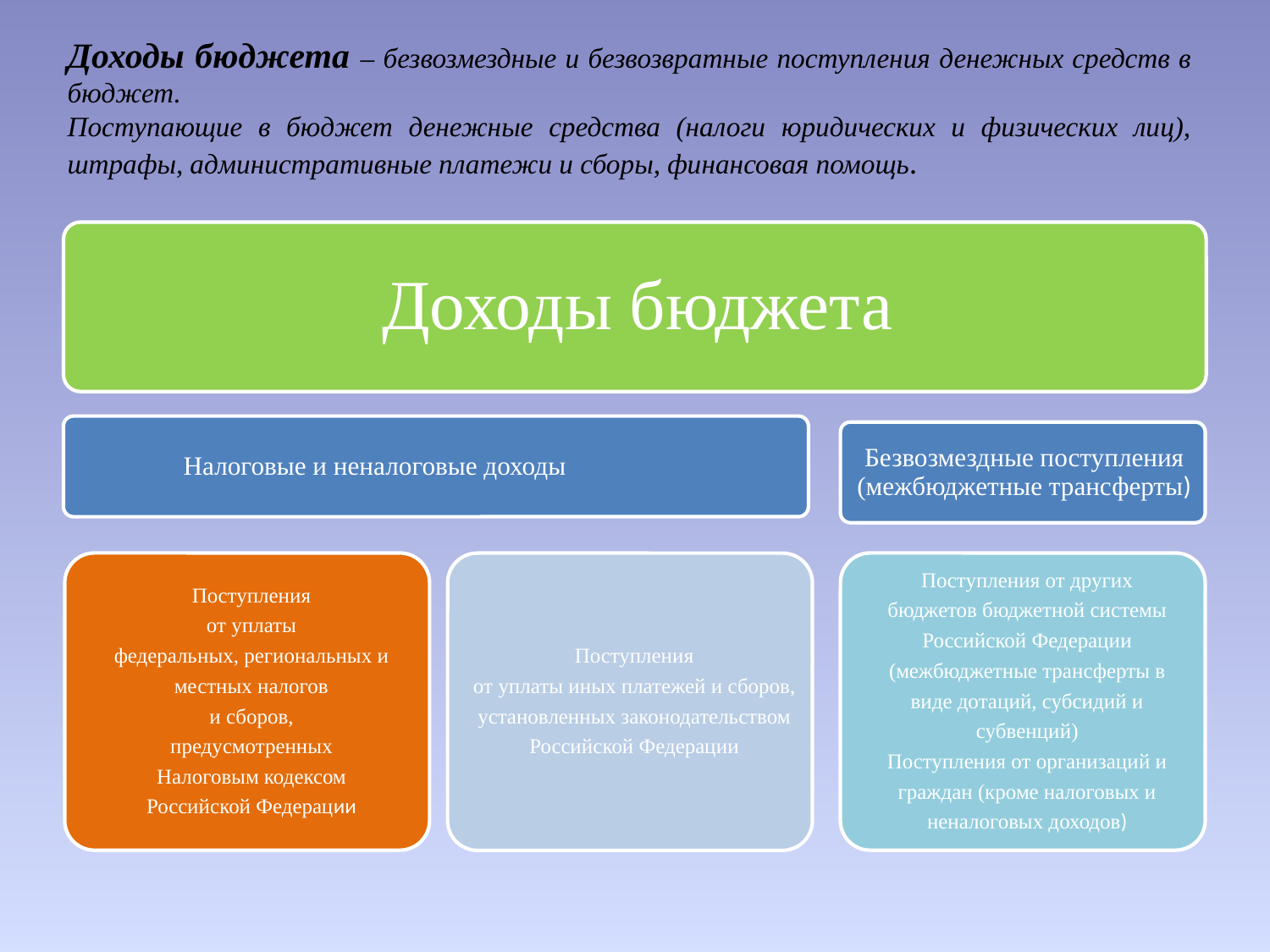

Доходы бюджета – безвозмездные и безвозвратные поступления денежных средств в бюджет.
Поступающие в бюджет денежные средства (налоги юридических и физических лиц), штрафы, административные платежи и сборы, финансовая помощь.
Доходы бюджета
Налоговые и неналоговые доходы
Поступления
от уплаты
федеральных, региональных и
местных налогов
и сборов,
предусмотренных
Налоговым кодексом
Российской Федерации
Поступления
от уплаты иных платежей и сборов,
установленных законодательством
Российской Федерации
Безвозмездные поступления (межбюджетные трансферты)
Поступления от других
бюджетов бюджетной системы
Российской Федерации
(межбюджетные трансферты в
виде дотаций, субсидий и
субвенций)
Поступления от организаций и
граждан (кроме налоговых и
неналоговых доходов)